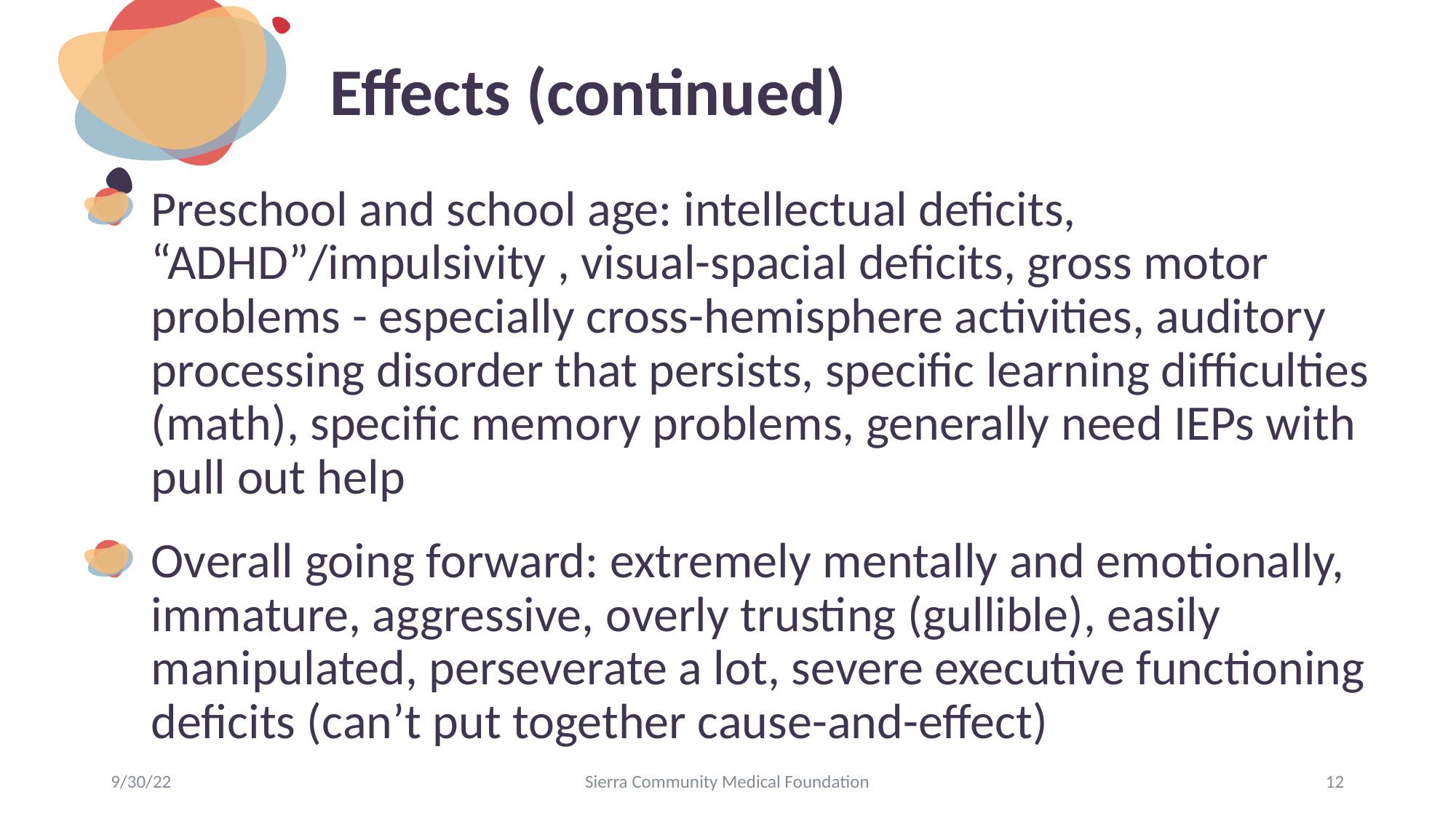

# Effects (continued)
Preschool and school age: intellectual deficits, “ADHD”/impulsivity , visual-spacial deficits, gross motor problems - especially cross-hemisphere activities, auditory processing disorder that persists, specific learning difficulties (math), specific memory problems, generally need IEPs with pull out help
Overall going forward: extremely mentally and emotionally, immature, aggressive, overly trusting (gullible), easily manipulated, perseverate a lot, severe executive functioning deficits (can’t put together cause-and-effect)

9/30/22
Sierra Community Medical Foundation
12